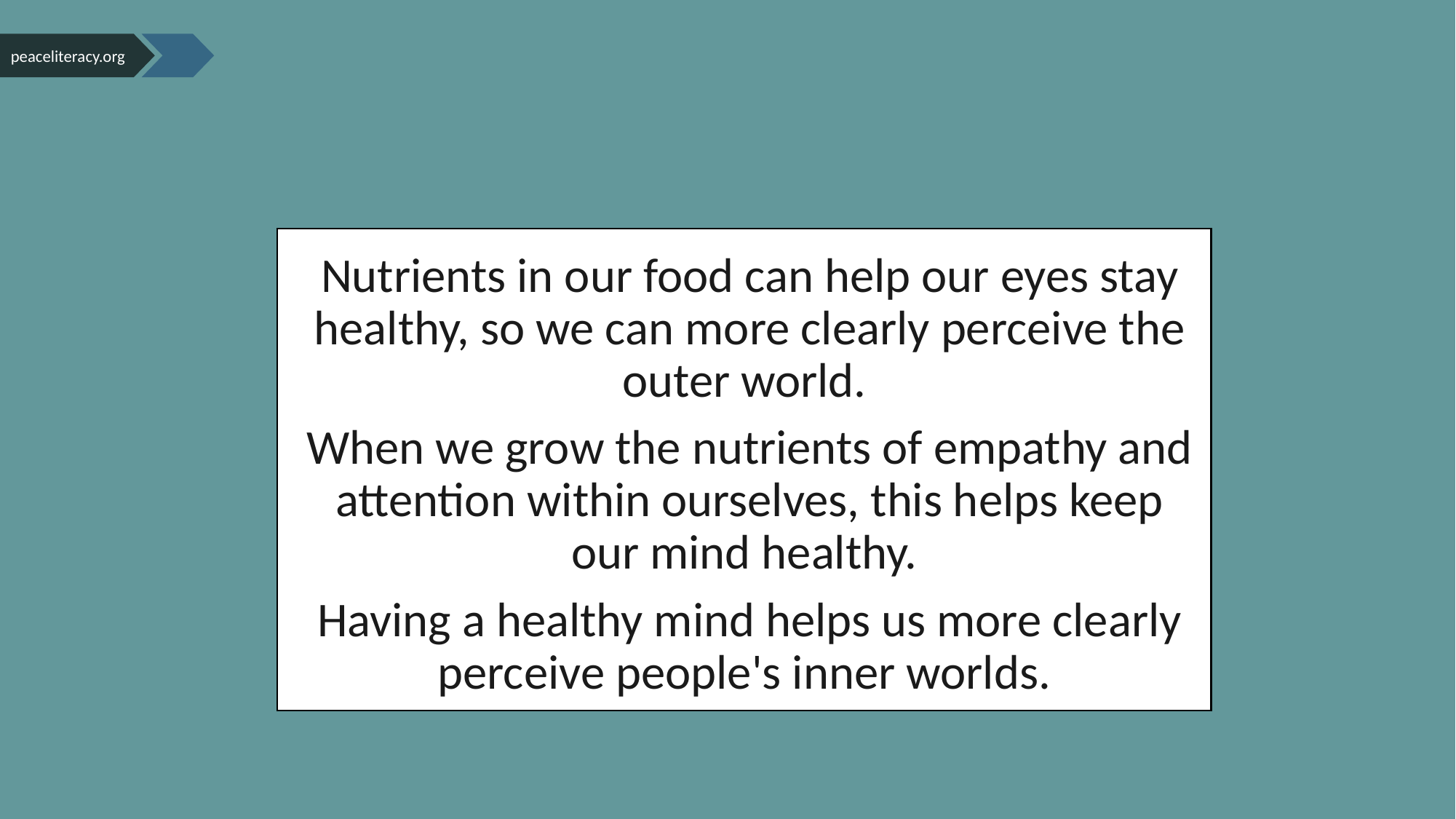

peaceliteracy.org
Nutrients in our food can help our eyes stay healthy, so we can more clearly perceive the outer world.
When we grow the nutrients of empathy and attention within ourselves, this helps keep our mind healthy.
Having a healthy mind helps us more clearly perceive people's inner worlds.